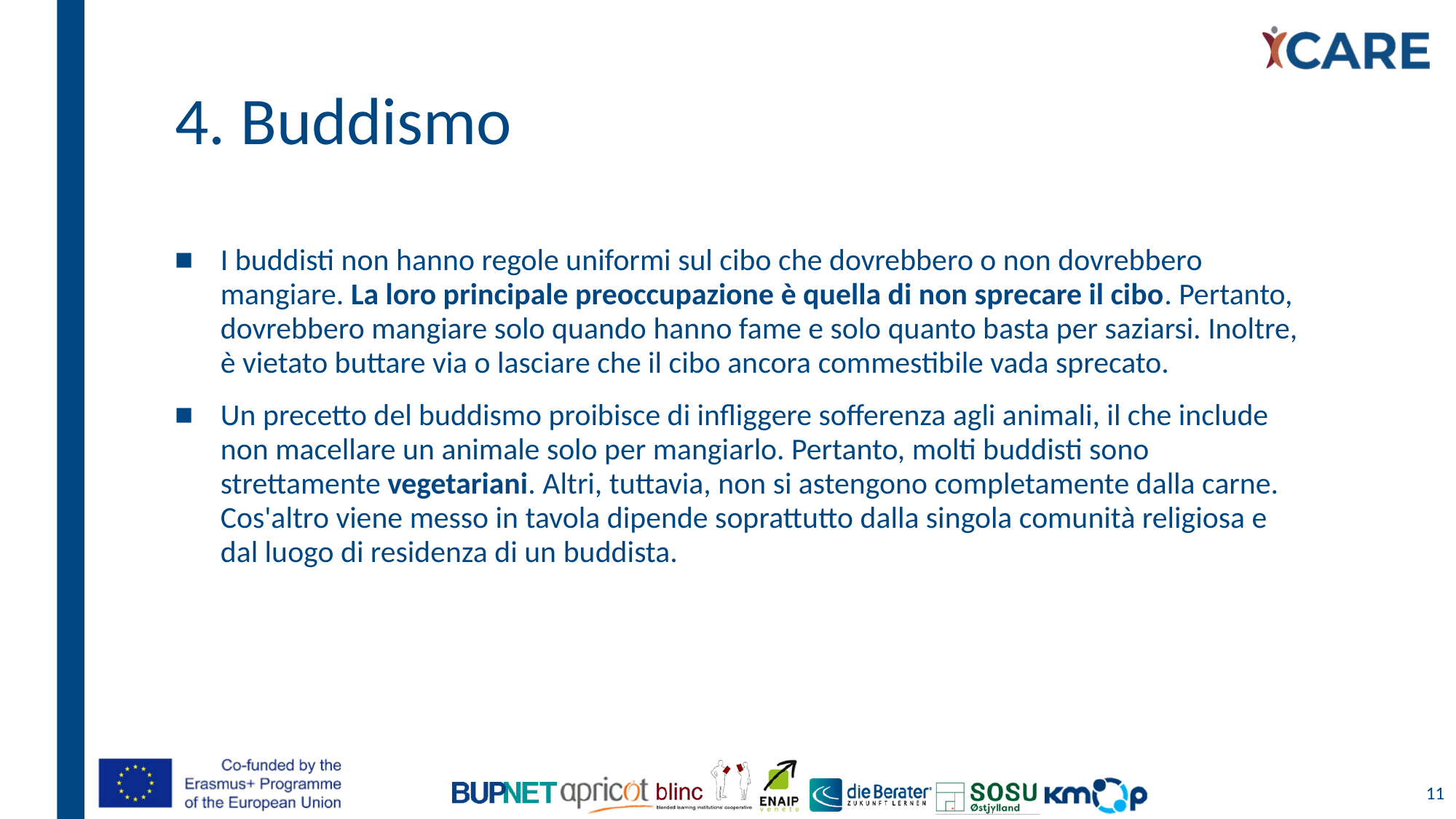

# 4. Buddismo
I buddisti non hanno regole uniformi sul cibo che dovrebbero o non dovrebbero mangiare. La loro principale preoccupazione è quella di non sprecare il cibo. Pertanto, dovrebbero mangiare solo quando hanno fame e solo quanto basta per saziarsi. Inoltre, è vietato buttare via o lasciare che il cibo ancora commestibile vada sprecato.
Un precetto del buddismo proibisce di infliggere sofferenza agli animali, il che include non macellare un animale solo per mangiarlo. Pertanto, molti buddisti sono strettamente vegetariani. Altri, tuttavia, non si astengono completamente dalla carne. Cos'altro viene messo in tavola dipende soprattutto dalla singola comunità religiosa e dal luogo di residenza di un buddista.
11